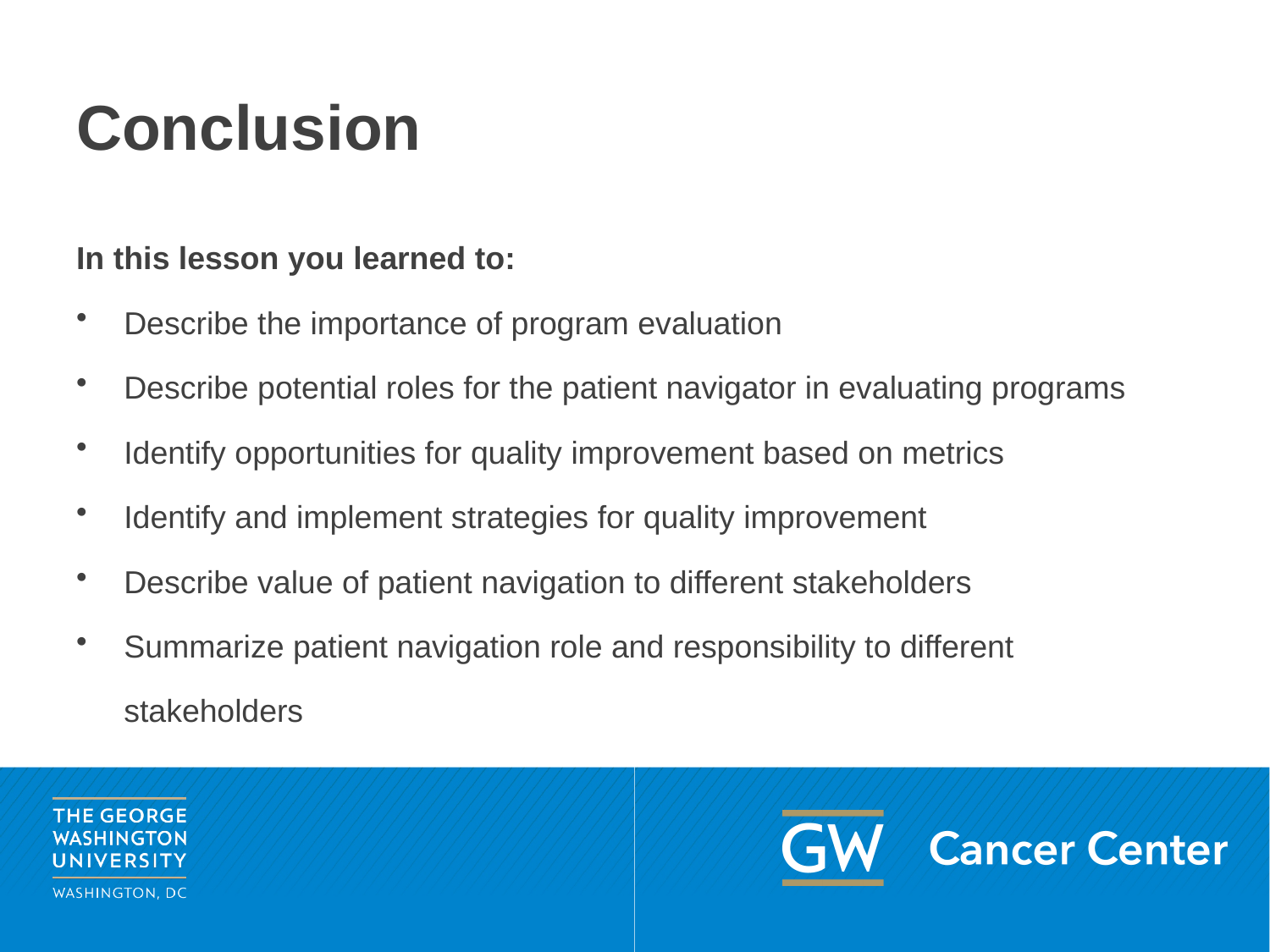

# Conclusion
In this lesson you learned to:
Describe the importance of program evaluation
Describe potential roles for the patient navigator in evaluating programs
Identify opportunities for quality improvement based on metrics
Identify and implement strategies for quality improvement
Describe value of patient navigation to different stakeholders
Summarize patient navigation role and responsibility to different stakeholders